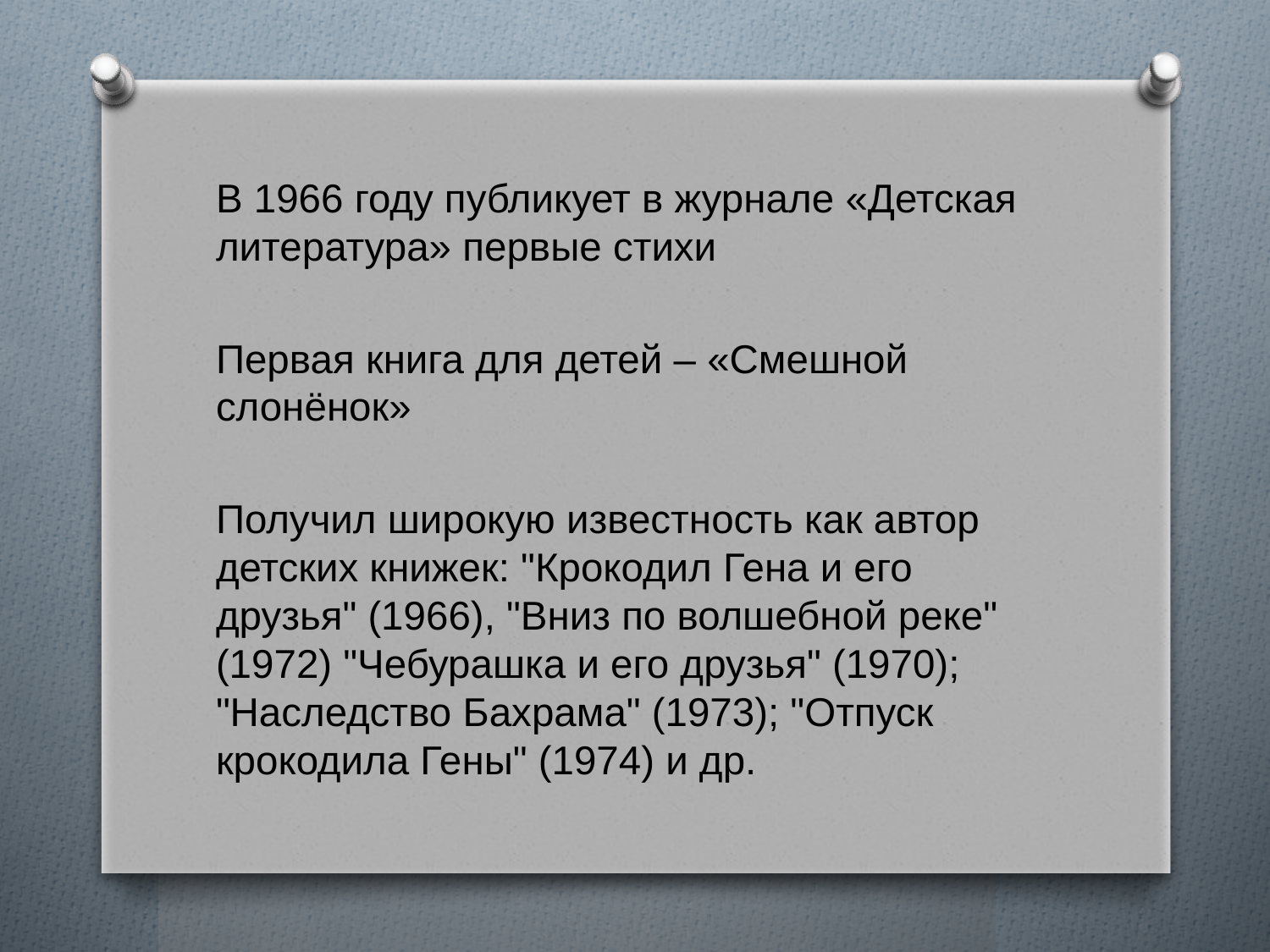

#
В 1966 году публикует в журнале «Детская литература» первые стихи

Первая книга для детей – «Смешной слонёнок»

Получил широкую известность как автор детских книжек: "Крокодил Гена и его друзья" (1966), "Вниз по волшебной реке" (1972) "Чебурашка и его друзья" (1970); "Наследство Бахрама" (1973); "Отпуск крокодила Гены" (1974) и др.